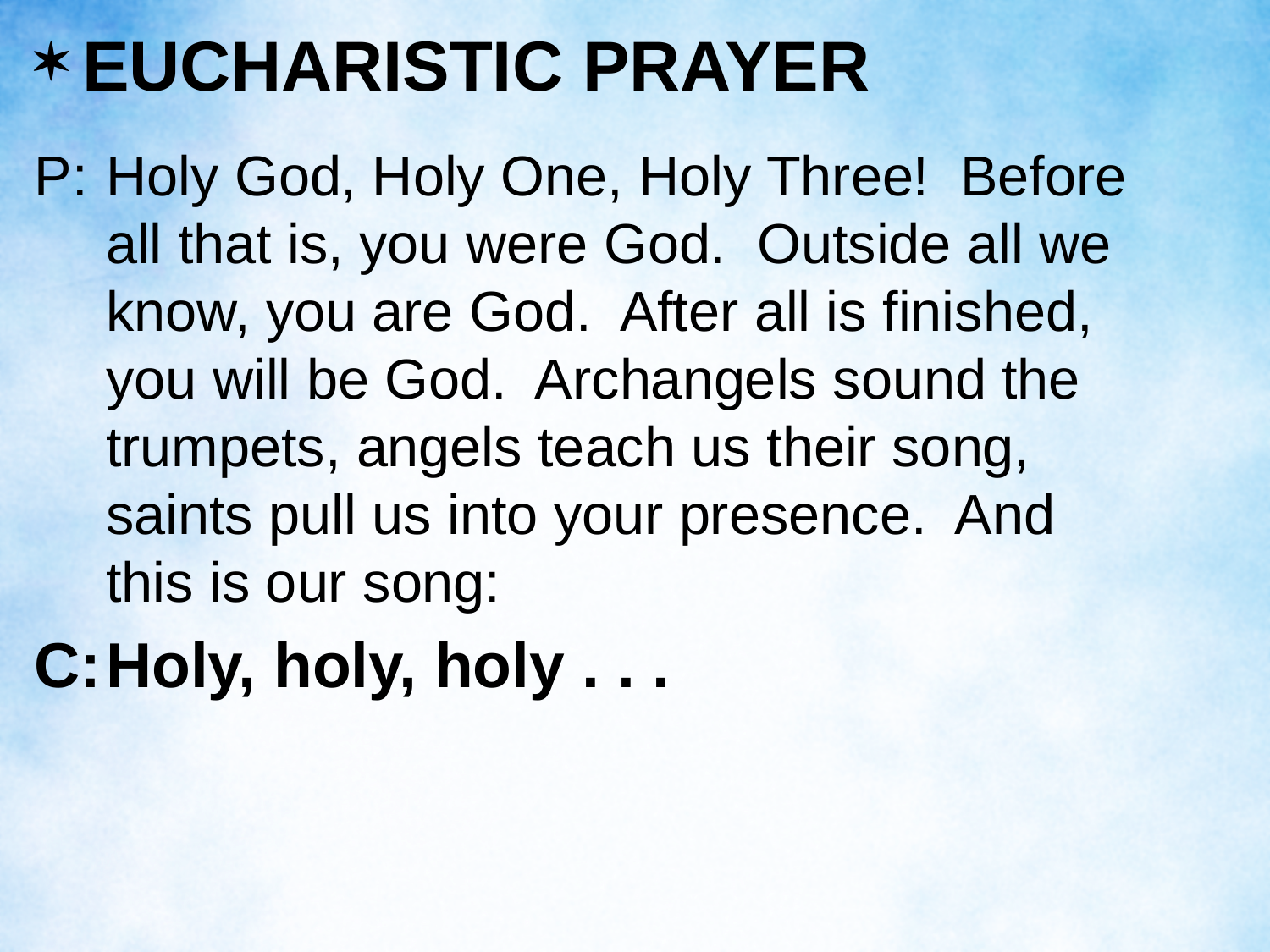

EUCHARISTIC PRAYER
P:	Holy God, Holy One, Holy Three!  Before all that is, you were God.  Outside all we know, you are God.  After all is finished, you will be God.  Archangels sound the trumpets, angels teach us their song, saints pull us into your presence.  And this is our song:
C:	Holy, holy, holy . . .